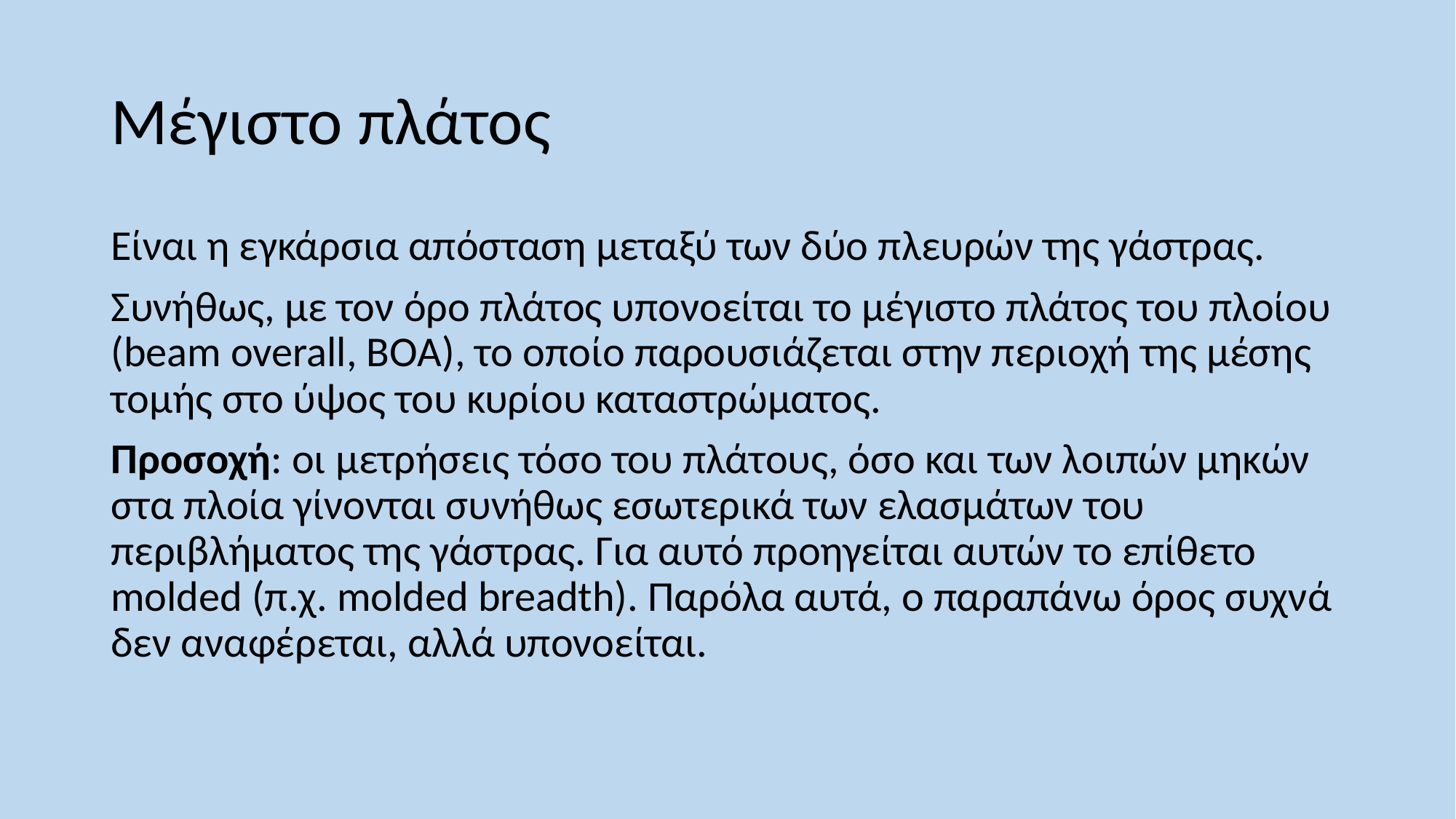

# Μέγιστο πλάτος
Είναι η εγκάρσια απόσταση μεταξύ των δύο πλευρών της γάστρας.
Συνήθως, με τον όρο πλάτος υπονοείται το μέγιστο πλάτος του πλοίου (beam overall, BOA), το οποίο παρουσιάζεται στην περιοχή της μέσης τομής στο ύψος του κυρίου καταστρώματος.
Προσοχή: οι μετρήσεις τόσο του πλάτους, όσο και των λοιπών μηκών στα πλοία γίνονται συνήθως εσωτερικά των ελασμάτων του περιβλήματος της γάστρας. Για αυτό προηγείται αυτών το επίθετο molded (π.χ. molded breadth). Παρόλα αυτά, ο παραπάνω όρος συχνά δεν αναφέρεται, αλλά υπονοείται.